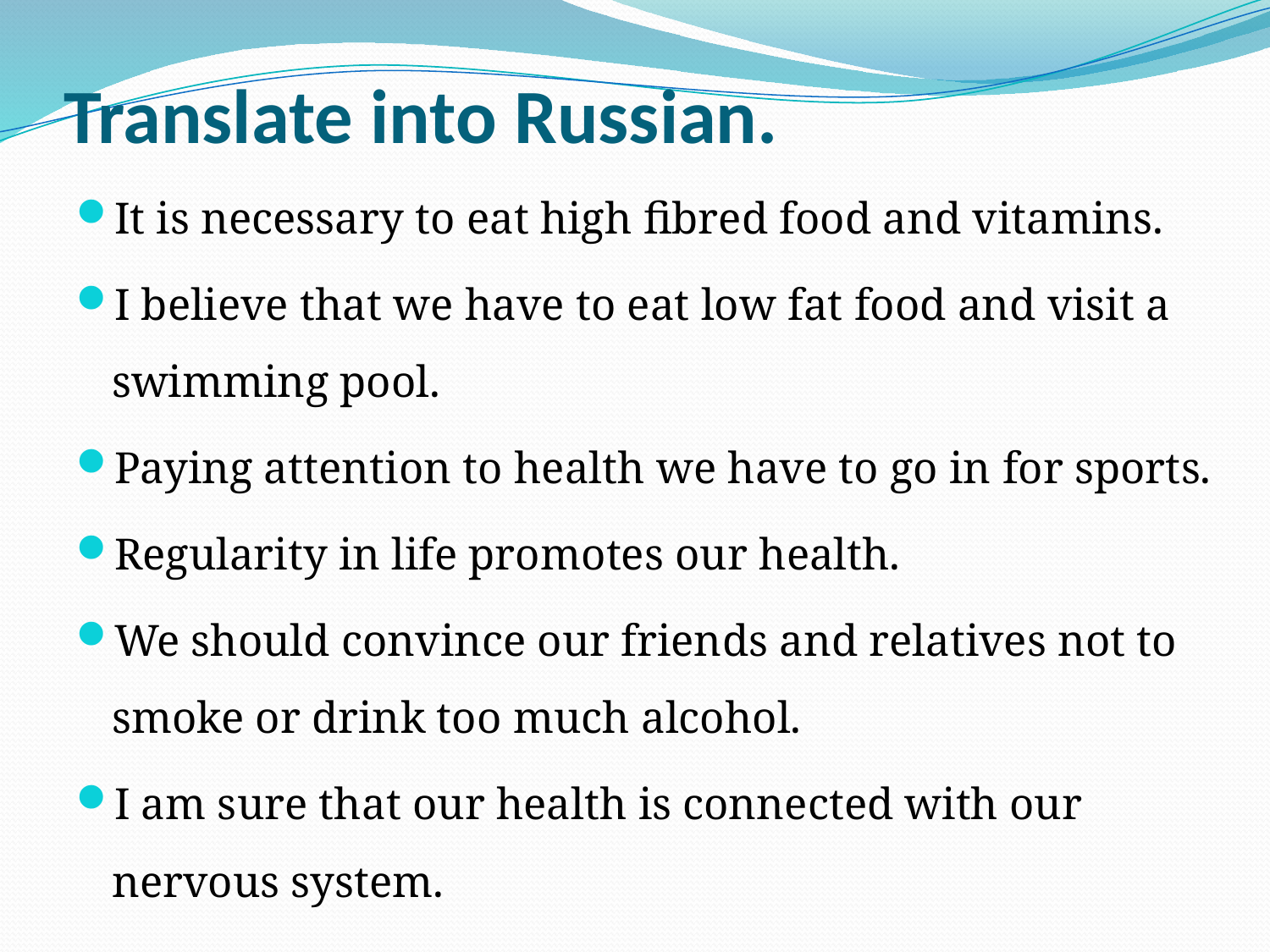

# Translate into Russian.
It is necessary to eat high fibred food and vitamins.
I believe that we have to eat low fat food and visit a swimming pool.
Paying attention to health we have to go in for sports.
Regularity in life promotes our health.
We should convince our friends and relatives not to smoke or drink too much alcohol.
I am sure that our health is connected with our nervous system.